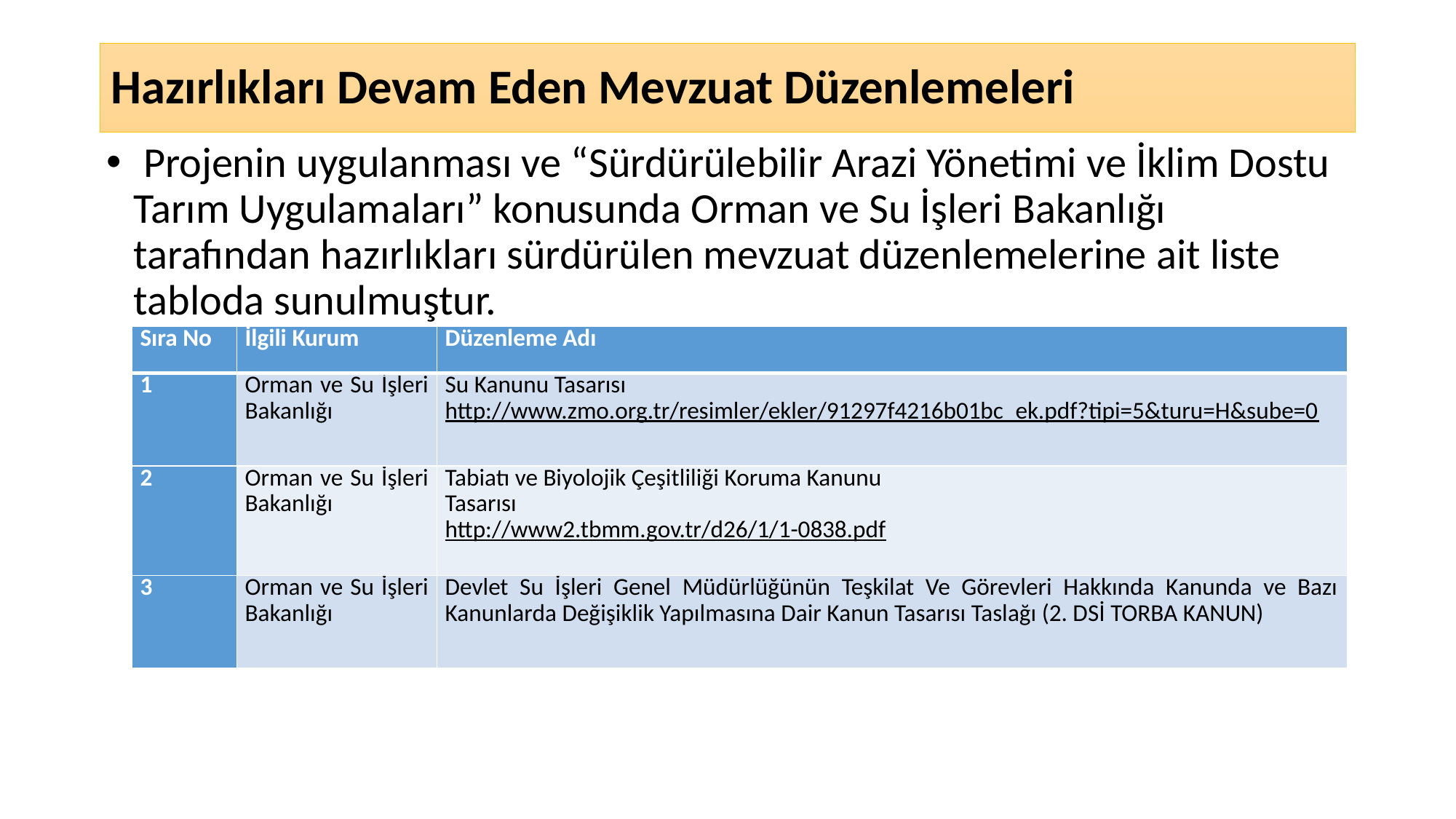

# Hazırlıkları Devam Eden Mevzuat Düzenlemeleri
 Projenin uygulanması ve “Sürdürülebilir Arazi Yönetimi ve İklim Dostu Tarım Uygulamaları” konusunda Orman ve Su İşleri Bakanlığı tarafından hazırlıkları sürdürülen mevzuat düzenlemelerine ait liste tabloda sunulmuştur.

| Sıra No | İlgili Kurum | Düzenleme Adı |
| --- | --- | --- |
| 1 | Orman ve Su İşleri Bakanlığı | Su Kanunu Tasarısı http://www.zmo.org.tr/resimler/ekler/91297f4216b01bc\_ek.pdf?tipi=5&turu=H&sube=0 |
| 2 | Orman ve Su İşleri Bakanlığı | Tabiatı ve Biyolojik Çeşitliliği Koruma Kanunu Tasarısı http://www2.tbmm.gov.tr/d26/1/1-0838.pdf |
| 3 | Orman ve Su İşleri Bakanlığı | Devlet Su İşleri Genel Müdürlüğünün Teşkilat Ve Görevleri Hakkında Kanunda ve Bazı Kanunlarda Değişiklik Yapılmasına Dair Kanun Tasarısı Taslağı (2. DSİ TORBA KANUN) |